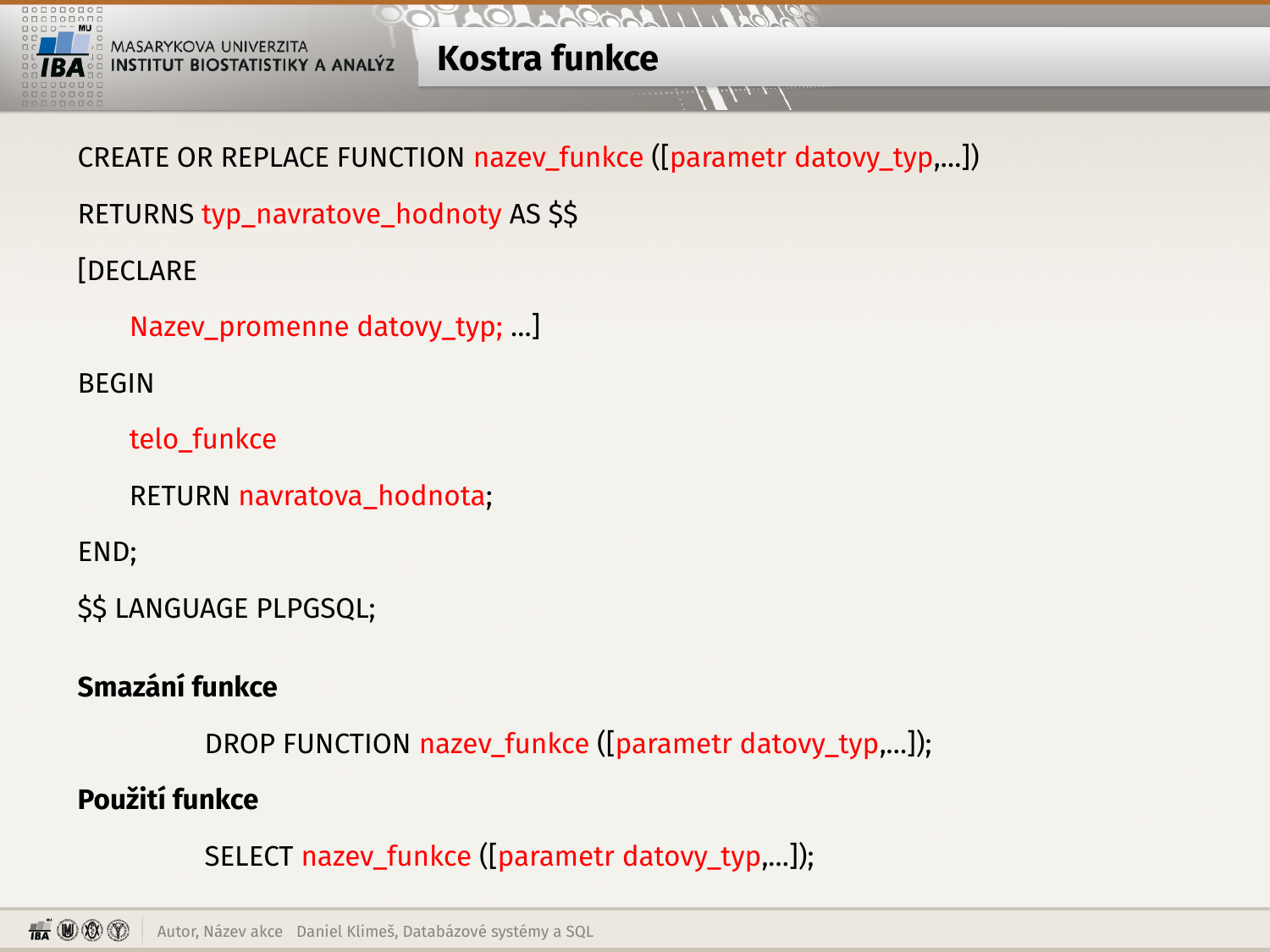

# Kostra funkce
CREATE OR REPLACE FUNCTION nazev_funkce ([parametr datovy_typ,…])
RETURNS typ_navratove_hodnoty AS $$
[DECLARE
       Nazev_promenne datovy_typ; …]
BEGIN
       telo_funkce
       RETURN navratova_hodnota;
END;
$$ LANGUAGE PLPGSQL;

Smazání funkce
	DROP FUNCTION nazev_funkce ([parametr datovy_typ,…]);
Použití funkce
	SELECT nazev_funkce ([parametr datovy_typ,…]);
Daniel Klimeš, Databázové systémy a SQL